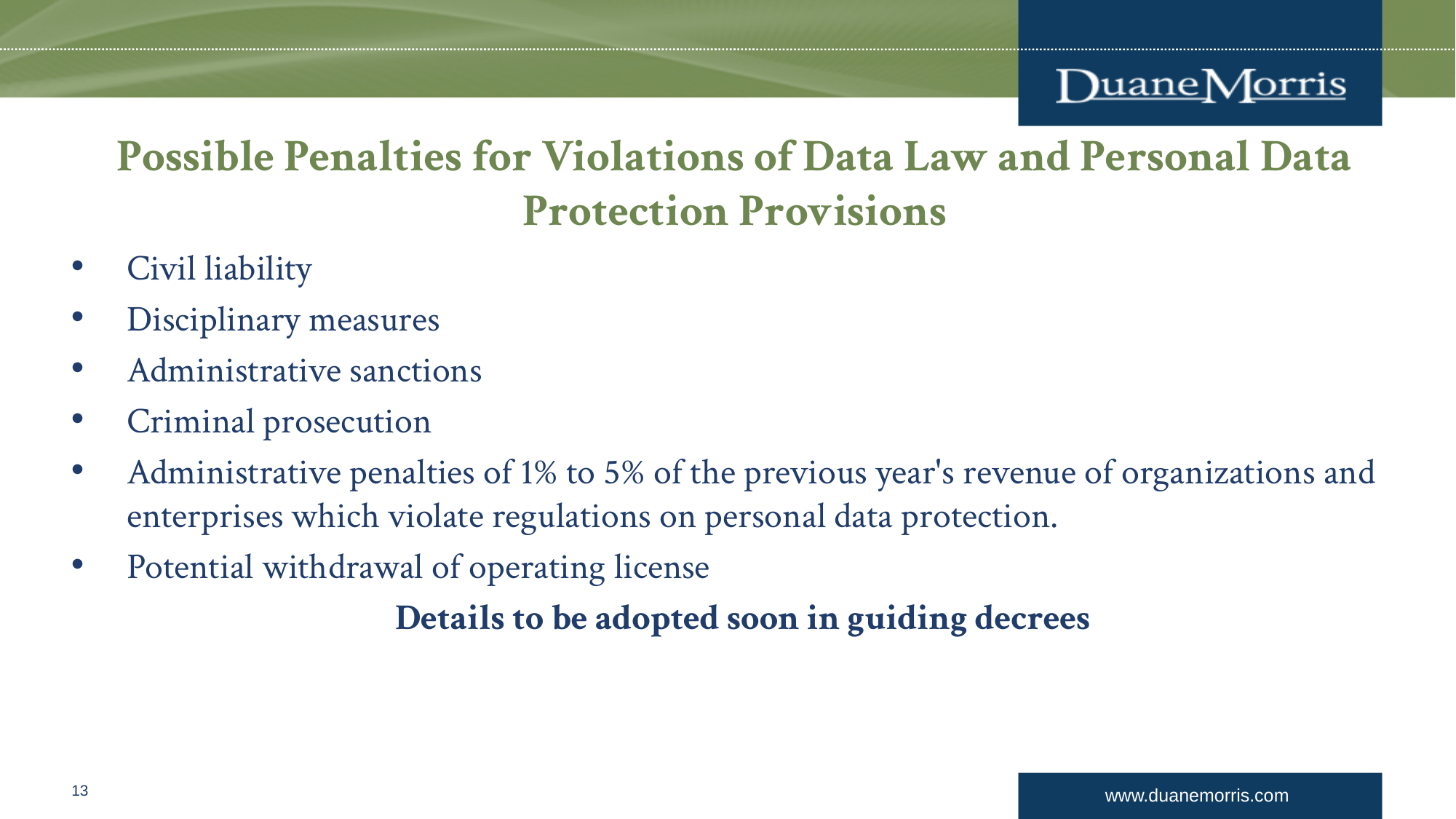

# Possible Penalties for Violations of Data Law and Personal Data Protection Provisions
Civil liability
Disciplinary measures
Administrative sanctions
Criminal prosecution
Administrative penalties of 1% to 5% of the previous year's revenue of organizations and enterprises which violate regulations on personal data protection.
Potential withdrawal of operating license
Details to be adopted soon in guiding decrees
13